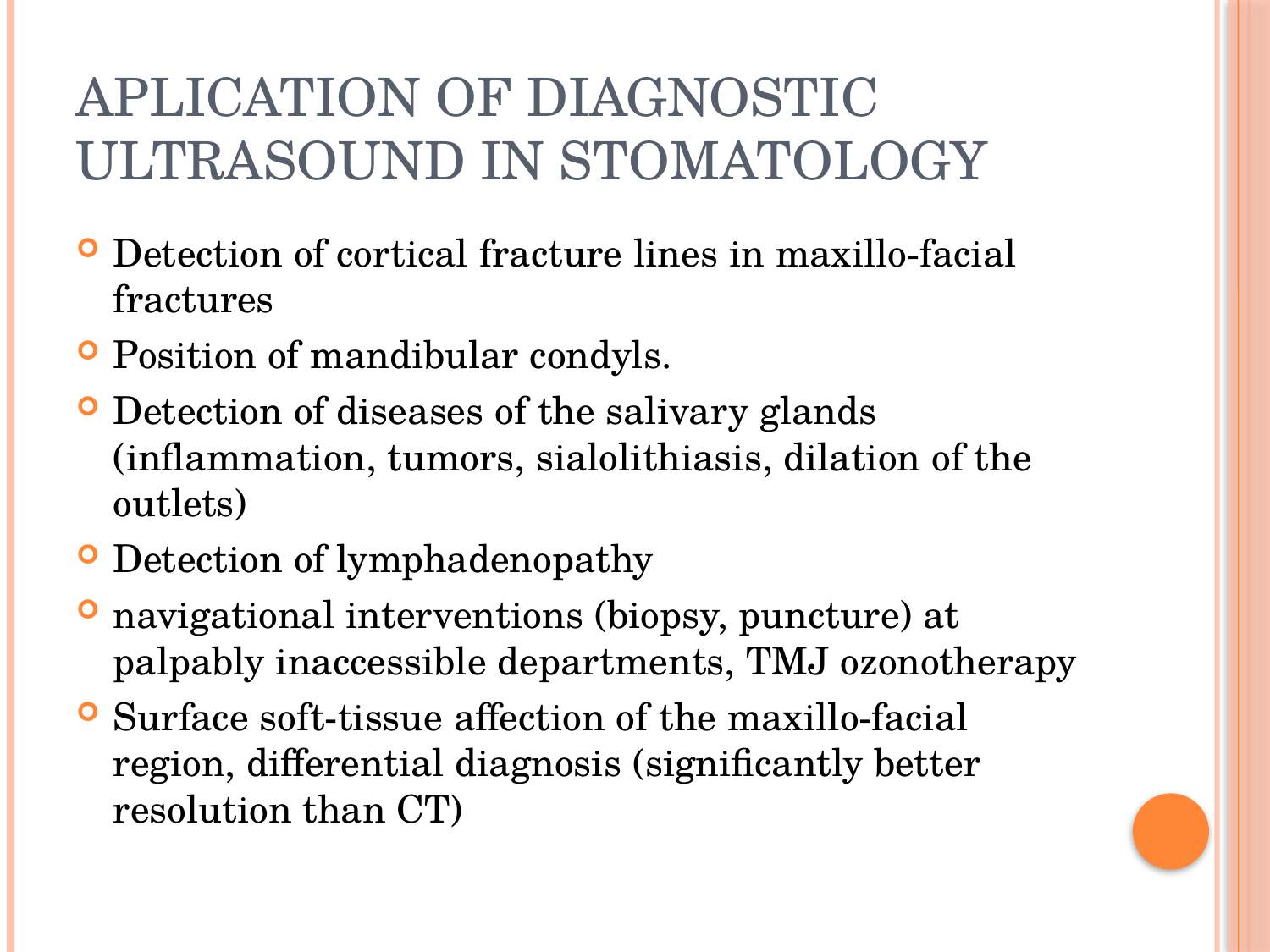

# Aplication of diagnostic ultrasound in stomatology
Detection of cortical fracture lines in maxillo-facial fractures
Position of mandibular condyls.
Detection of diseases of the salivary glands (inflammation, tumors, sialolithiasis, dilation of the outlets)
Detection of lymphadenopathy
navigational interventions (biopsy, puncture) at palpably inaccessible departments, TMJ ozonotherapy
Surface soft-tissue affection of the maxillo-facial region, differential diagnosis (significantly better resolution than CT)